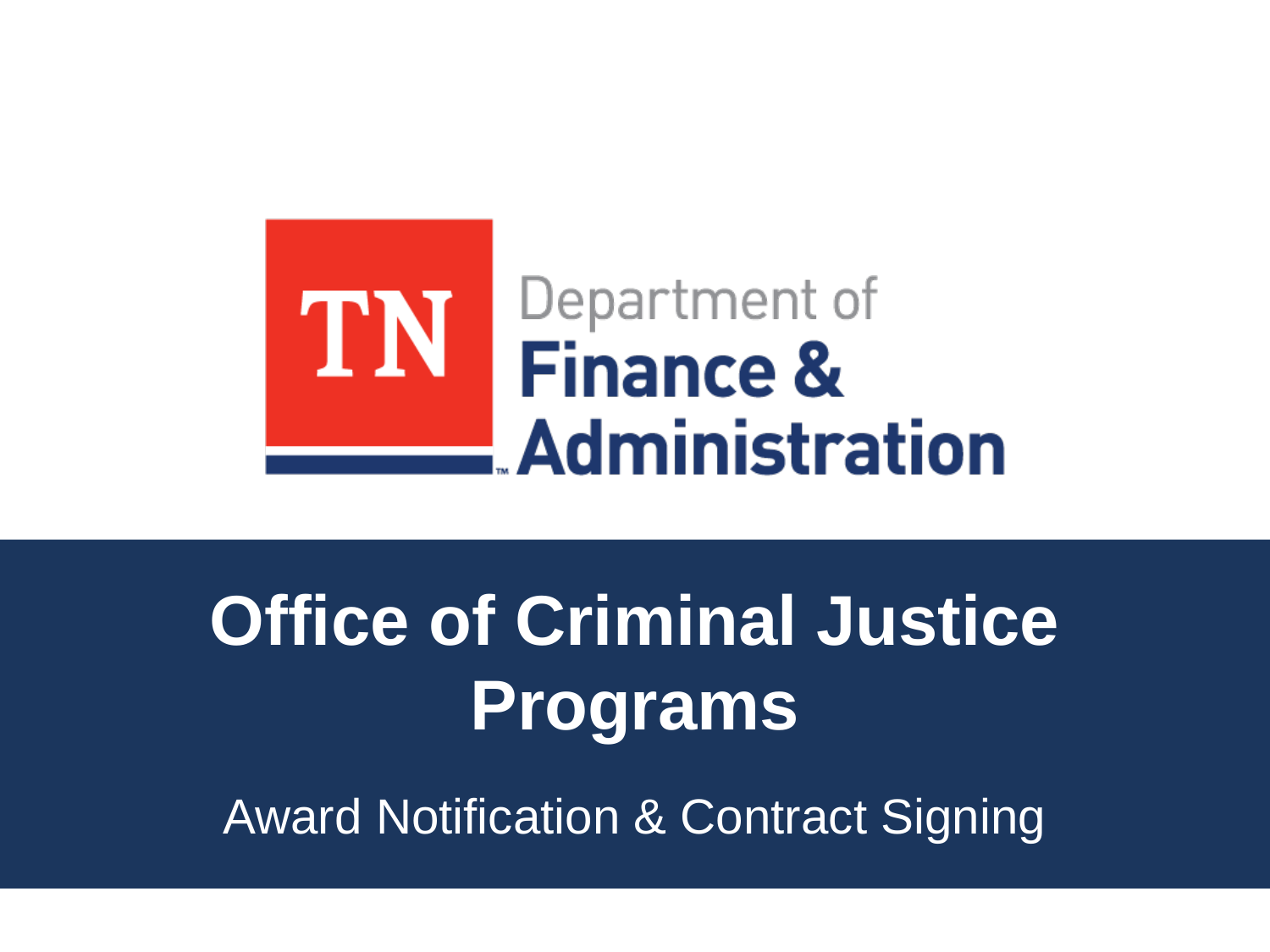

# Office of Criminal Justice Programs
Award Notification & Contract Signing